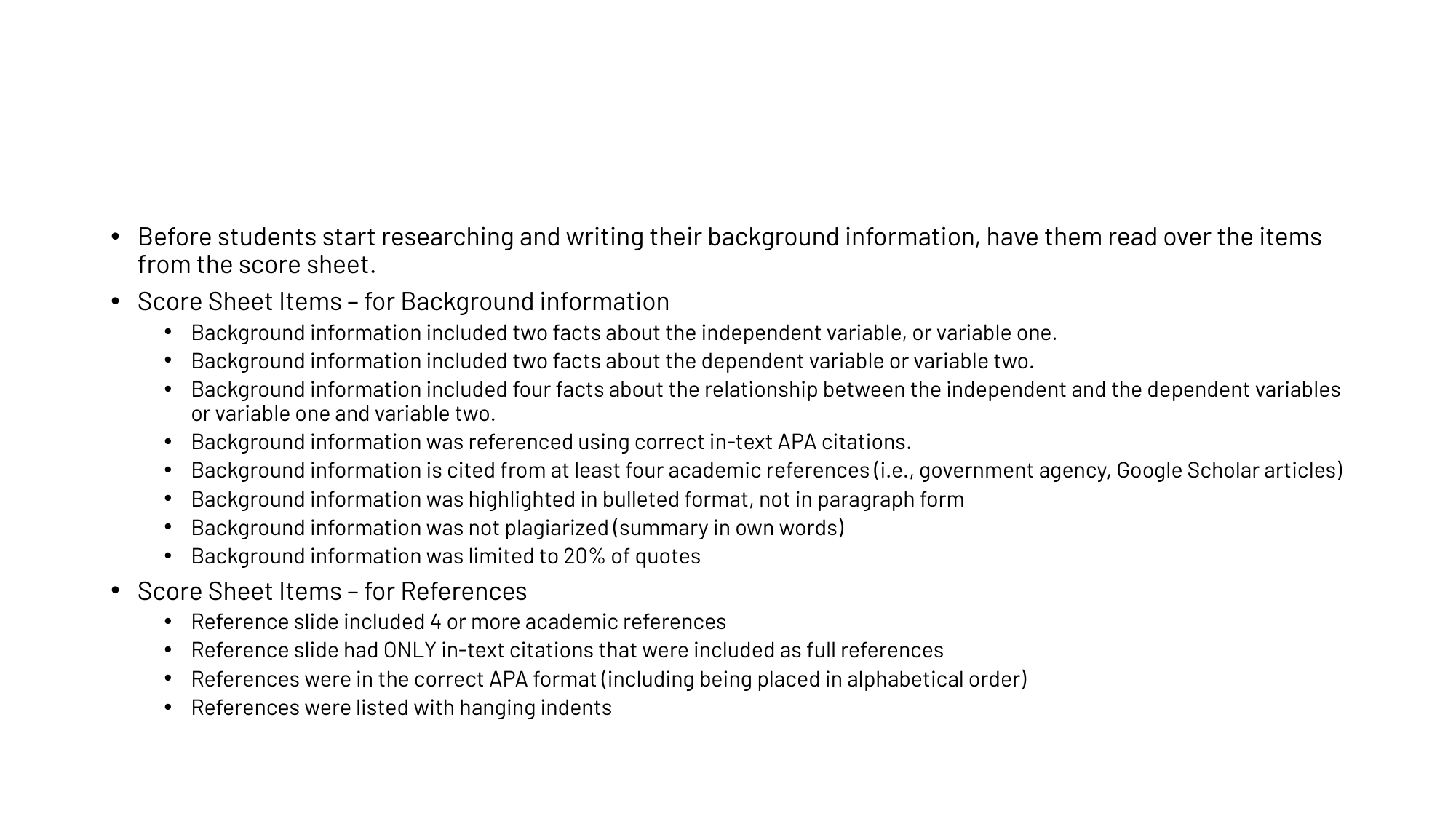

#
Before students start researching and writing their background information, have them read over the items from the score sheet.
Score Sheet Items – for Background information
Background information included two facts about the independent variable, or variable one.
Background information included two facts about the dependent variable or variable two.
Background information included four facts about the relationship between the independent and the dependent variables or variable one and variable two.
Background information was referenced using correct in-text APA citations.
Background information is cited from at least four academic references (i.e., government agency, Google Scholar articles)
Background information was highlighted in bulleted format, not in paragraph form
Background information was not plagiarized (summary in own words)
Background information was limited to 20% of quotes
Score Sheet Items – for References
Reference slide included 4 or more academic references
Reference slide had ONLY in-text citations that were included as full references
References were in the correct APA format (including being placed in alphabetical order)
References were listed with hanging indents